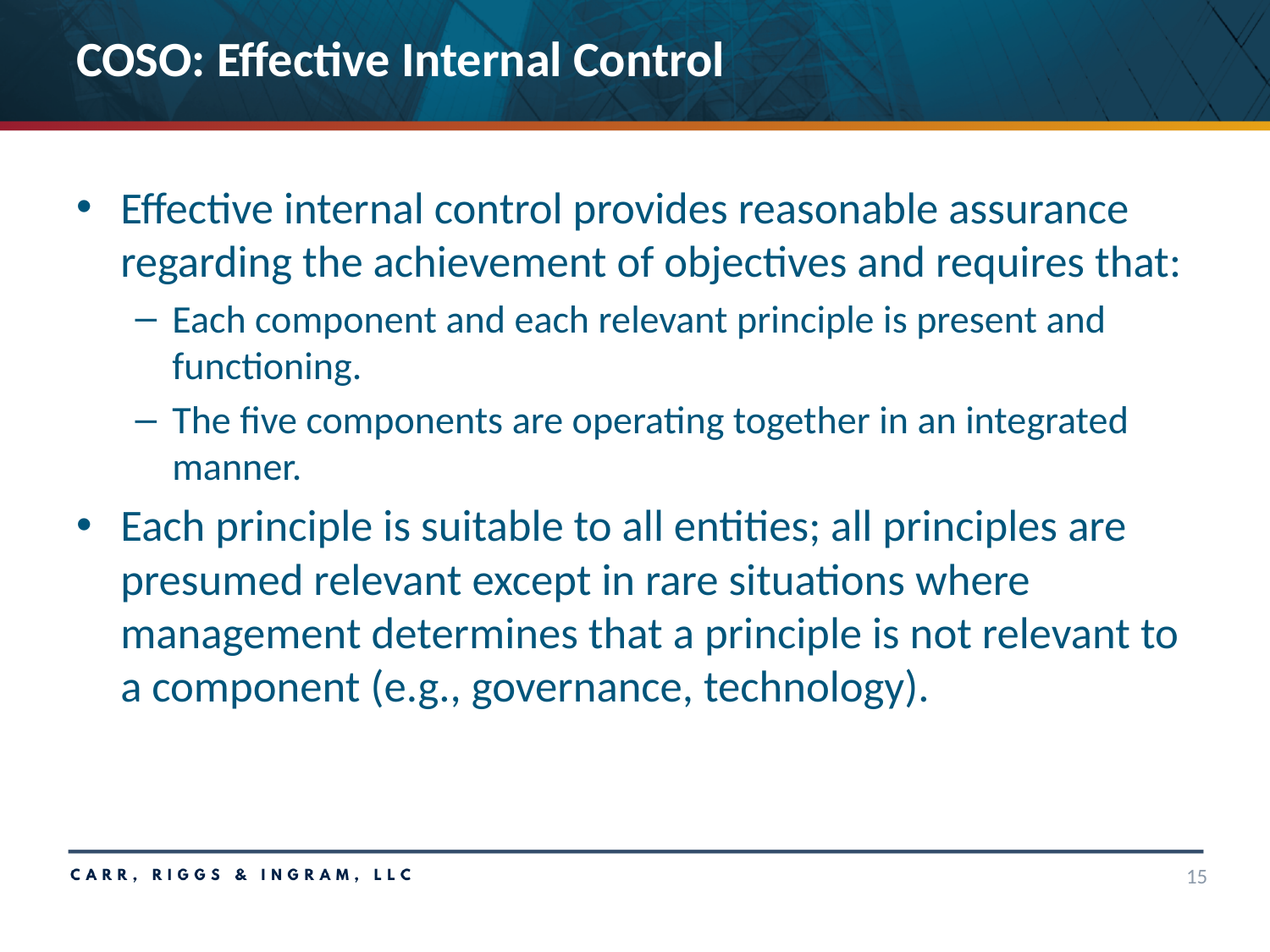

# COSO: Effective Internal Control
Effective internal control provides reasonable assurance regarding the achievement of objectives and requires that:
Each component and each relevant principle is present and functioning.
The five components are operating together in an integrated manner.
Each principle is suitable to all entities; all principles are presumed relevant except in rare situations where management determines that a principle is not relevant to a component (e.g., governance, technology).